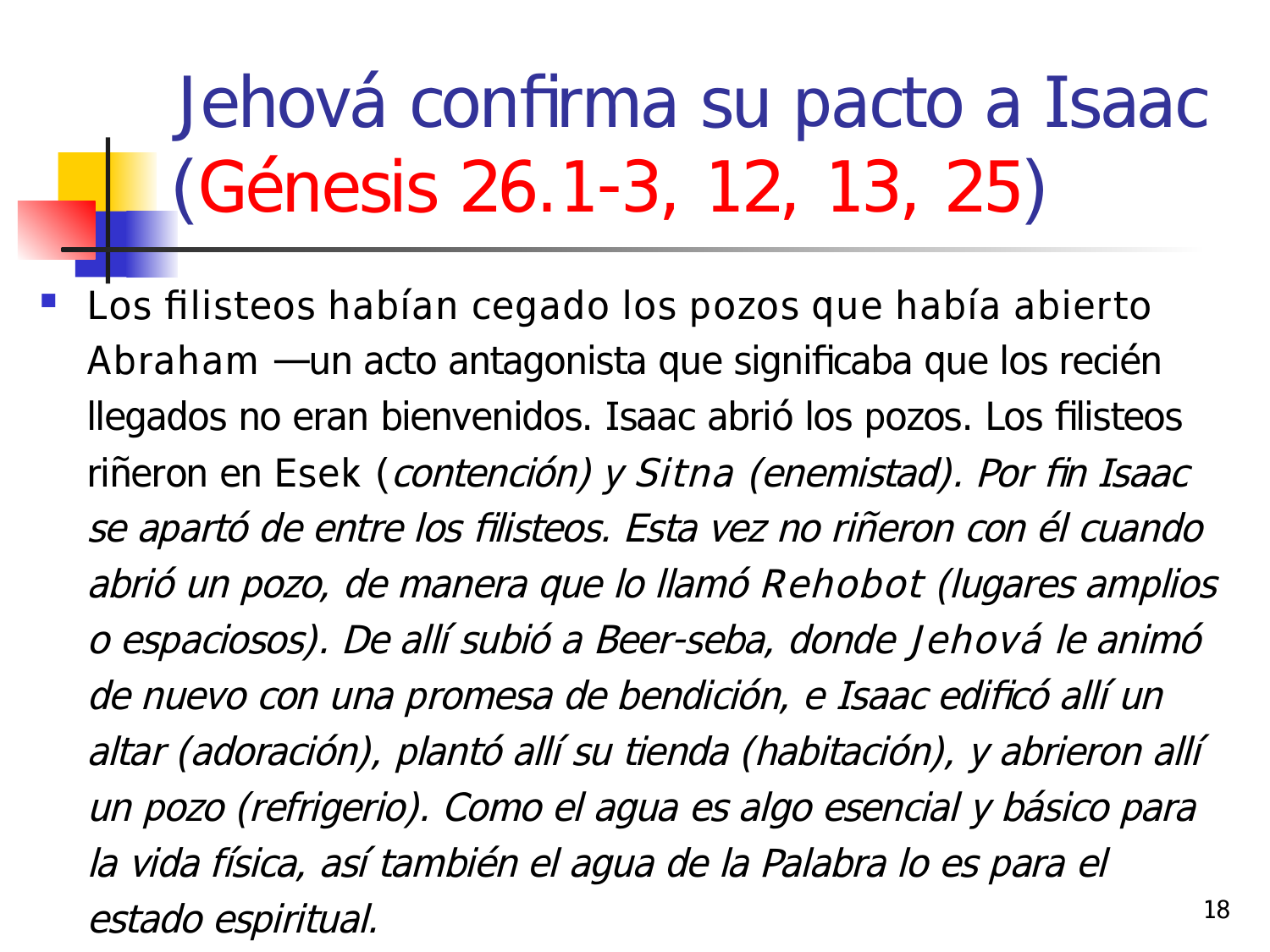

# Jehová confirma su pacto a Isaac (Génesis 26.1-3, 12, 13, 25)
Los filisteos habían cegado los pozos que había abierto Abraham —un acto antagonista que significaba que los recién llegados no eran bienvenidos. Isaac abrió los pozos. Los filisteos riñeron en Esek (contención) y Sitna (enemistad). Por fin Isaac se apartó de entre los filisteos. Esta vez no riñeron con él cuando abrió un pozo, de manera que lo llamó Rehobot (lugares amplios o espaciosos). De allí subió a Beer-seba, donde Jehová le animó de nuevo con una promesa de bendición, e Isaac edificó allí un altar (adoración), plantó allí su tienda (habitación), y abrieron allí un pozo (refrigerio). Como el agua es algo esencial y básico para la vida física, así también el agua de la Palabra lo es para el estado espiritual.
18